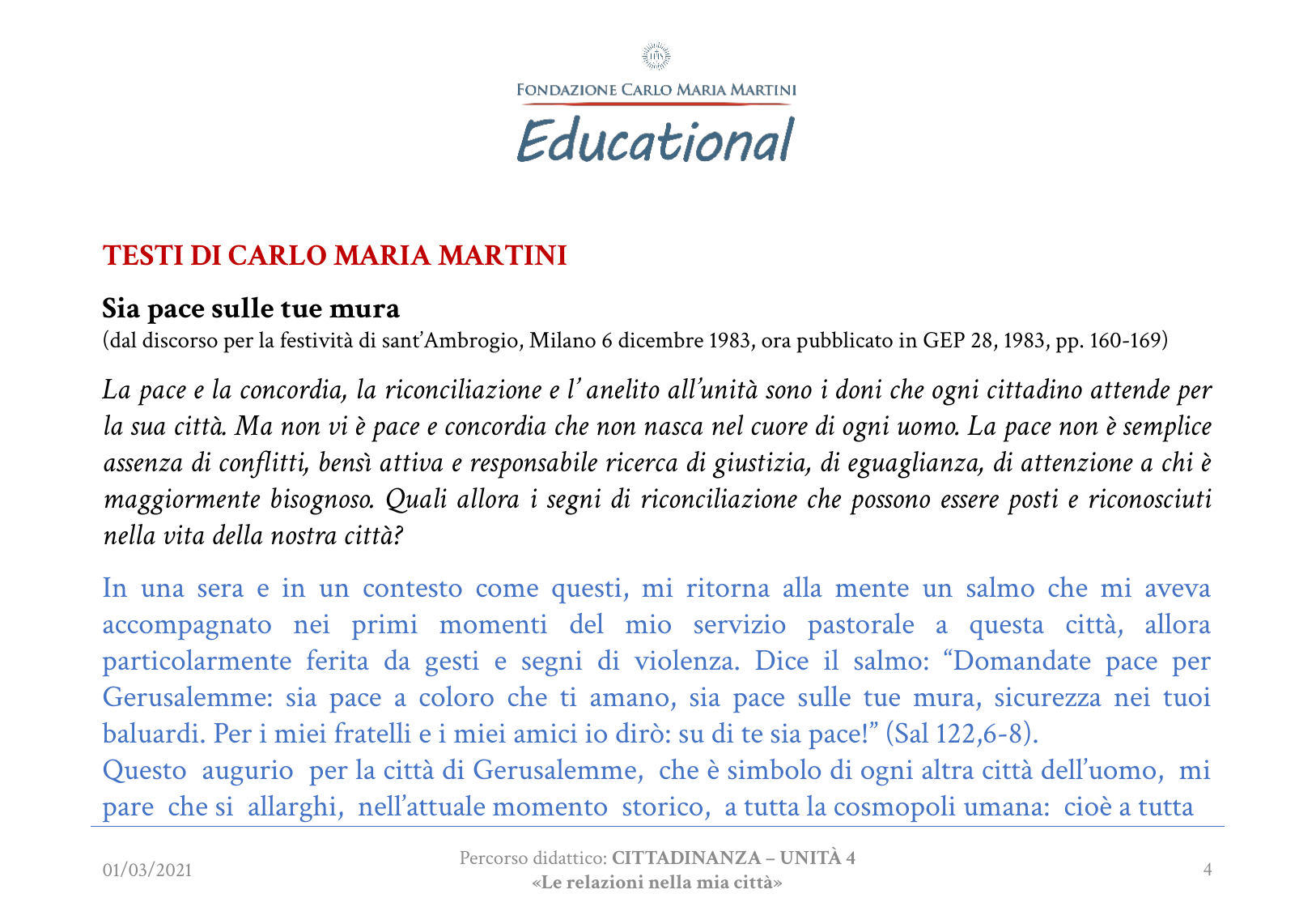

TESTI DI CARLO MARIA MARTINI

Sia pace sulle tue mura
(dal discorso per la festività di sant’Ambrogio, Milano 6 dicembre 1983, ora pubblicato in GEP 28, 1983, pp. 160-169)

La pace e la concordia, la riconciliazione e l’ anelito all’unità sono i doni che ogni cittadino attende per la sua città. Ma non vi è pace e concordia che non nasca nel cuore di ogni uomo. La pace non è semplice assenza di conflitti, bensì attiva e responsabile ricerca di giustizia, di eguaglianza, di attenzione a chi è maggiormente bisognoso. Quali allora i segni di riconciliazione che possono essere posti e riconosciuti nella vita della nostra città?

In una sera e in un contesto come questi, mi ritorna alla mente un salmo che mi aveva accompagnato nei primi momenti del mio servizio pastorale a questa città, allora particolarmente ferita da gesti e segni di violenza. Dice il salmo: “Domandate pace per Gerusalemme: sia pace a coloro che ti amano, sia pace sulle tue mura, sicurezza nei tuoi baluardi. Per i miei fratelli e i miei amici io dirò: su di te sia pace!” (Sal 122,6-8).
Questo  augurio  per la città di Gerusalemme,  che è simbolo di ogni altra città dell’uomo,  mi pare  che si  allarghi,  nell’attuale momento  storico,  a tutta la cosmopoli umana:  cioè a tutta

01/03/2021
Percorso didattico: CITTADINANZA – unità 4 «Le relazioni nella mia città»
4